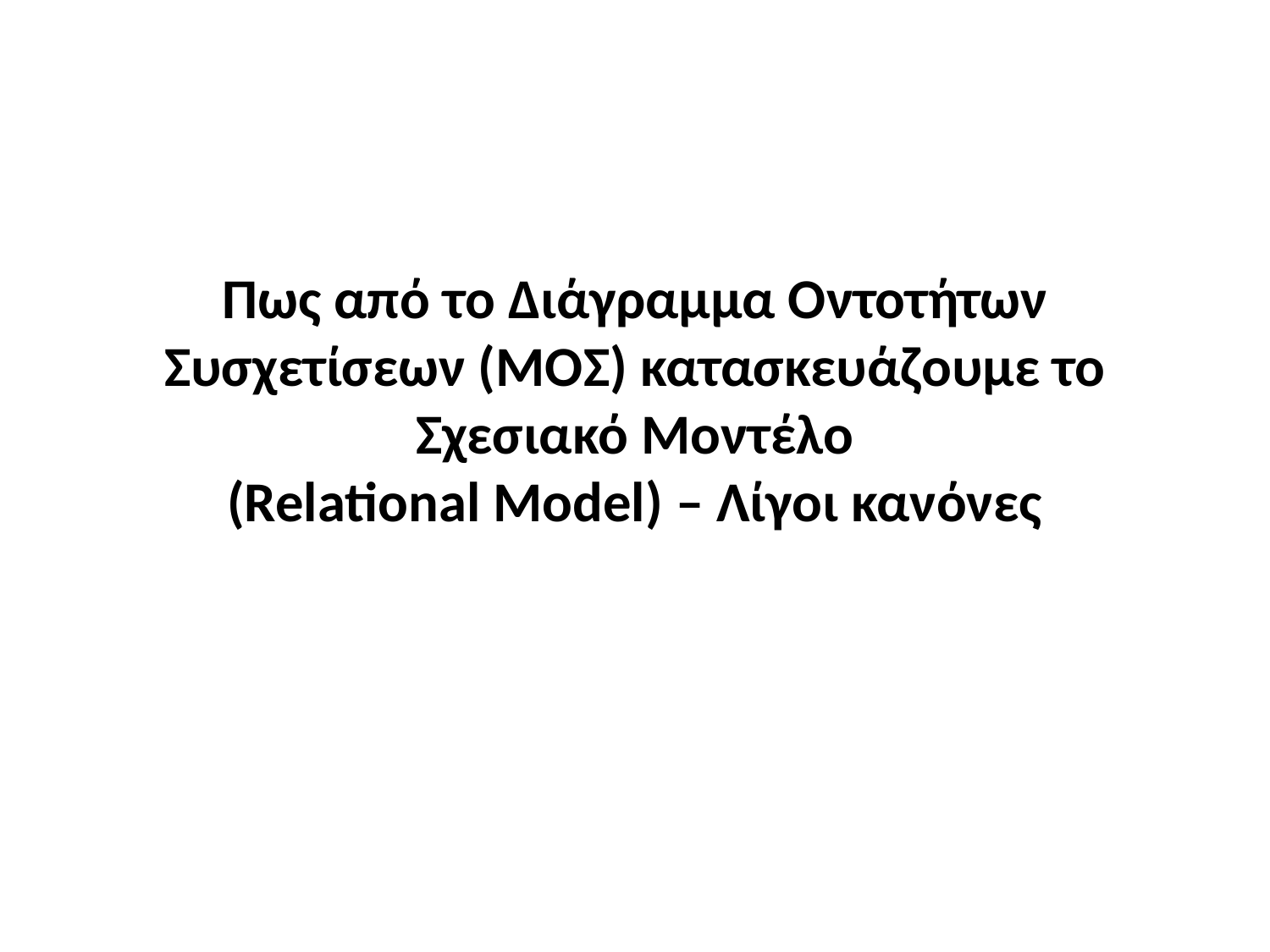

# Πως από το Διάγραμμα Οντοτήτων Συσχετίσεων (ΜΟΣ) κατασκευάζουμε το Σχεσιακό Μοντέλο (Relational Model) – Λίγοι κανόνες